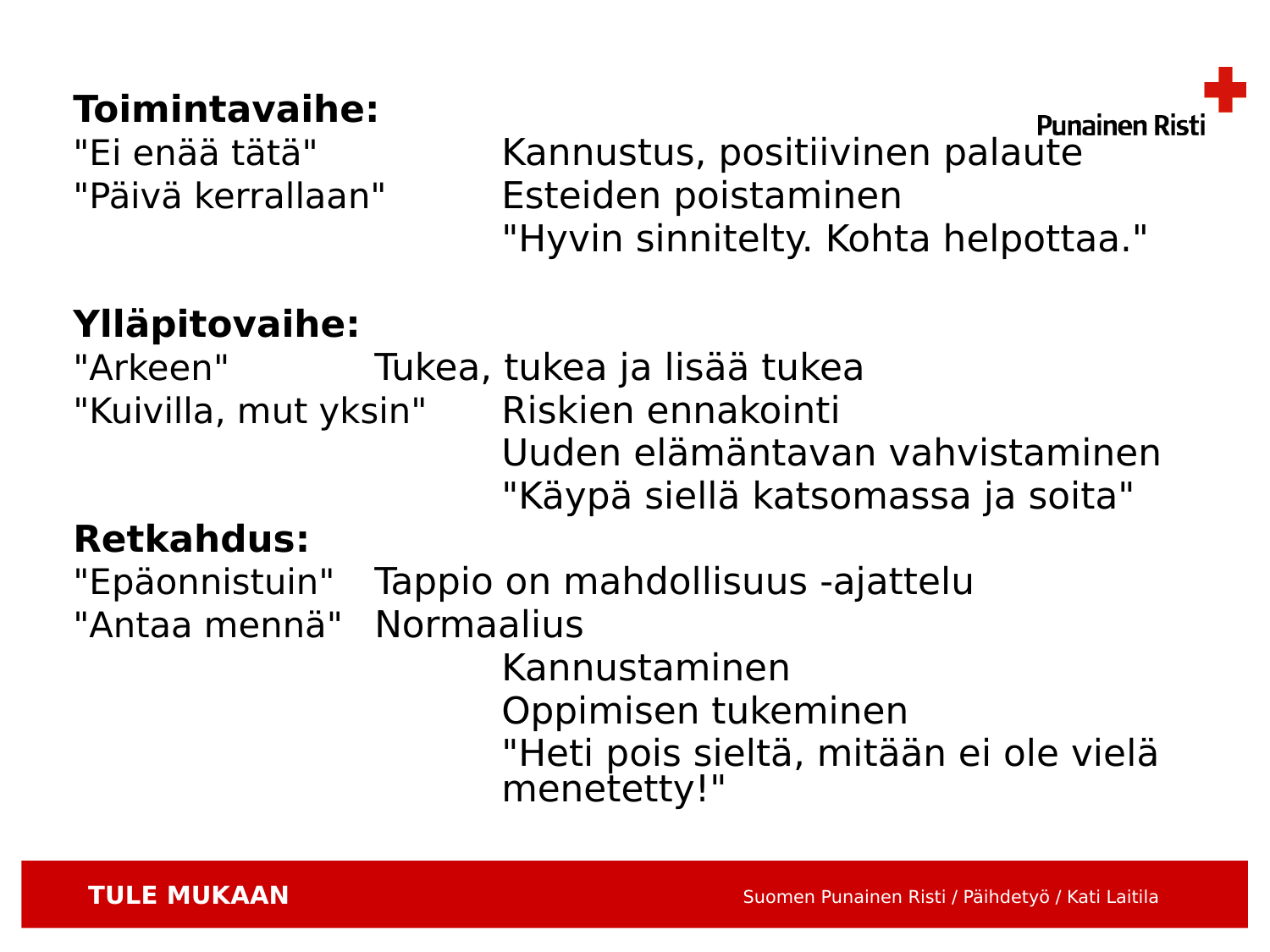

Toimintavaihe:
"Ei enää tätä"		Kannustus, positiivinen palaute
"Päivä kerrallaan" 	Esteiden poistaminen
				"Hyvin sinnitelty. Kohta helpottaa."

Ylläpitovaihe:
"Arkeen"		Tukea, tukea ja lisää tukea
"Kuivilla, mut yksin"	Riskien ennakointi
				Uuden elämäntavan vahvistaminen
				"Käypä siellä katsomassa ja soita"
Retkahdus:
"Epäonnistuin"	Tappio on mahdollisuus -ajattelu
"Antaa mennä"	Normaalius
				Kannustaminen
				Oppimisen tukeminen
				"Heti pois sieltä, mitään ei ole vielä 			menetetty!"